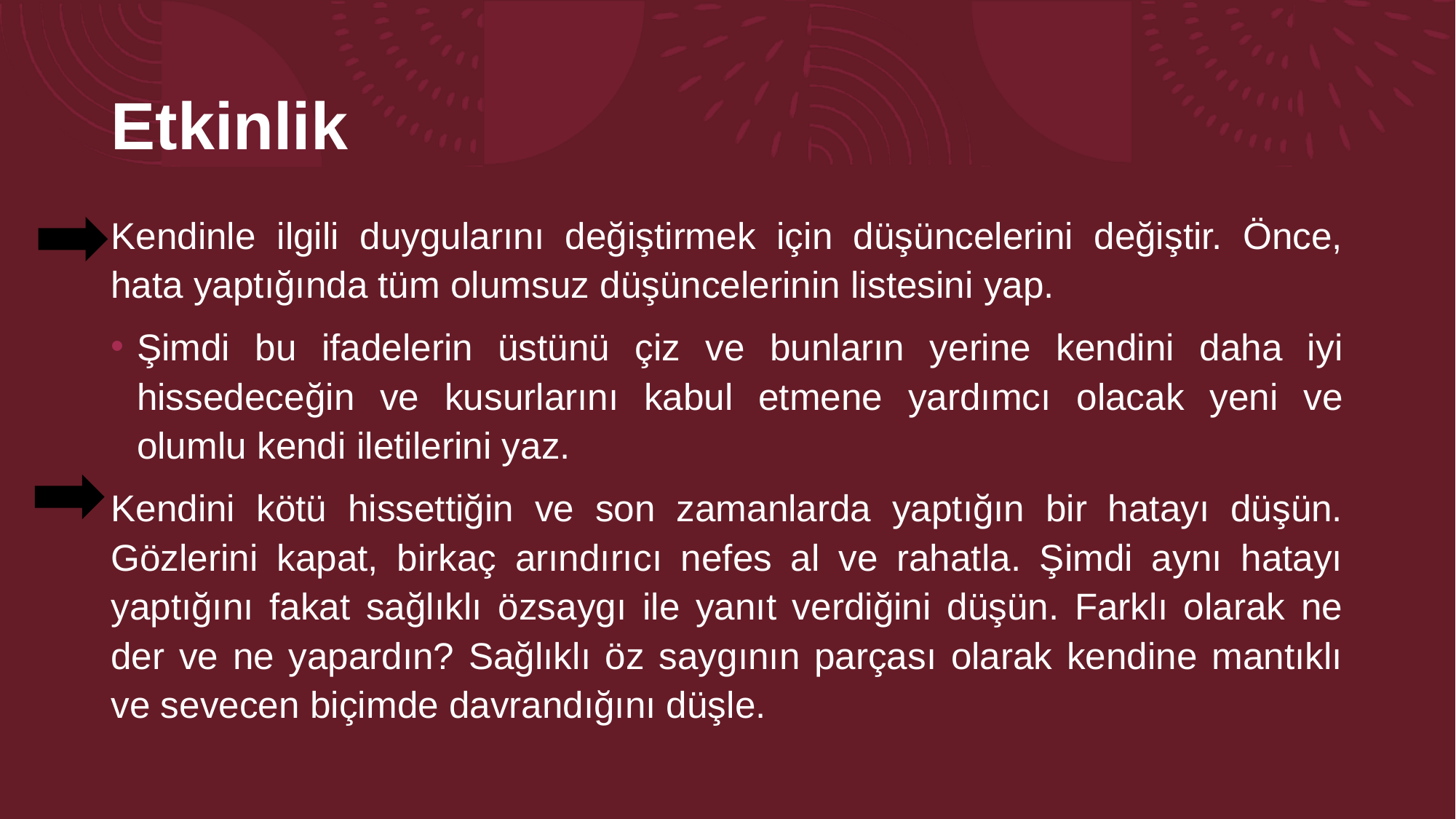

# Etkinlik
Kendinle ilgili duygularını değiştirmek için düşüncelerini değiştir. Önce, hata yaptığında tüm olumsuz düşüncelerinin listesini yap.
Şimdi bu ifadelerin üstünü çiz ve bunların yerine kendini daha iyi hissedeceğin ve kusurlarını kabul etmene yardımcı olacak yeni ve olumlu kendi iletilerini yaz.
Kendini kötü hissettiğin ve son zamanlarda yaptığın bir hatayı düşün. Gözlerini kapat, birkaç arındırıcı nefes al ve rahatla. Şimdi aynı hatayı yaptığını fakat sağlıklı özsaygı ile yanıt verdiğini düşün. Farklı olarak ne der ve ne yapardın? Sağlıklı öz saygının parçası olarak kendine mantıklı ve sevecen biçimde davrandığını düşle.